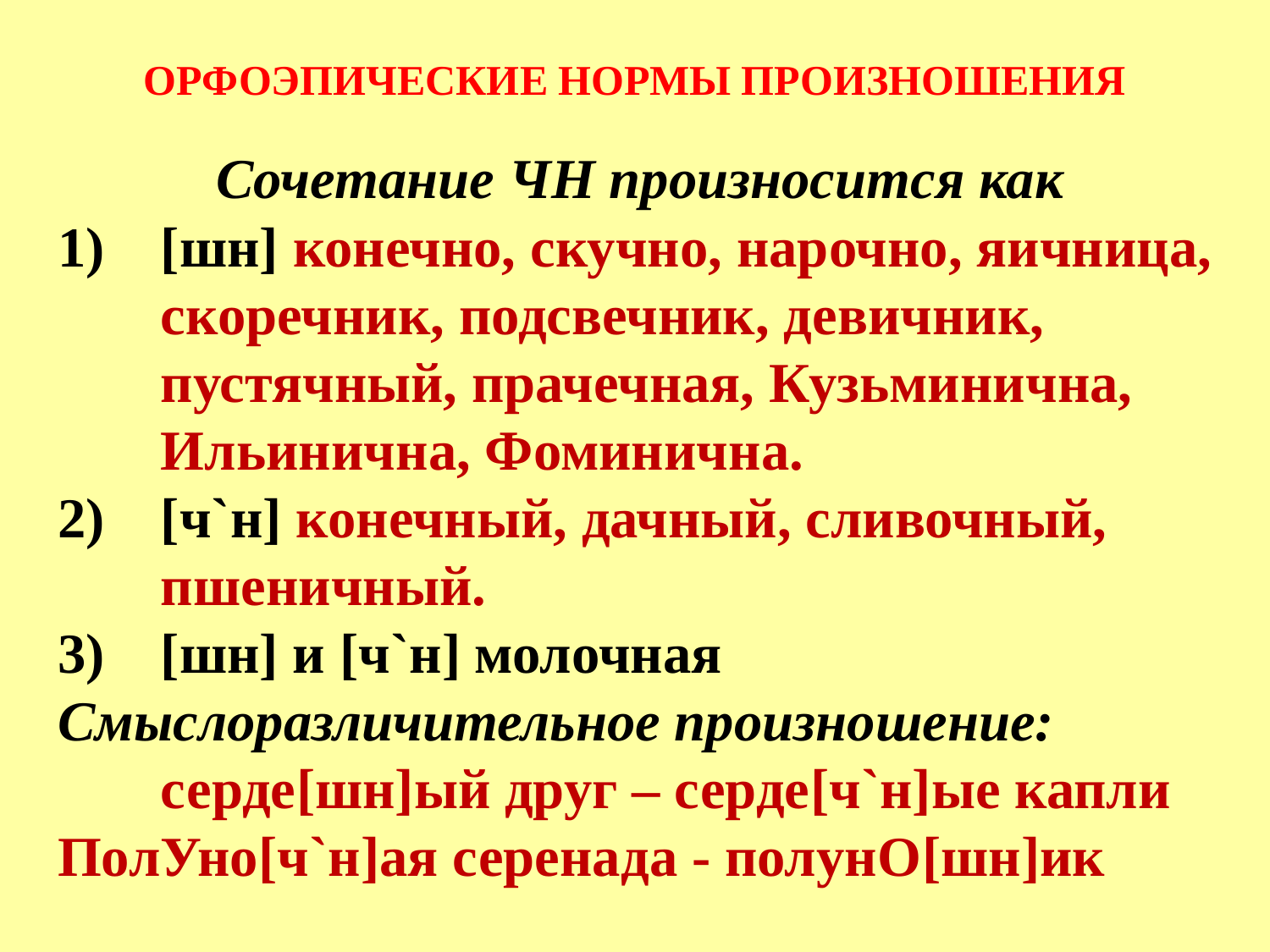

ОРФОЭПИЧЕСКИЕ НОРМЫ ПРОИЗНОШЕНИЯ
Сочетание ЧН произносится как
[шн] конечно, скучно, нарочно, яичница, скоречник, подсвечник, девичник, пустячный, прачечная, Кузьминична, Ильинична, Фоминична.
[ч`н] конечный, дачный, сливочный, пшеничный.
[шн] и [ч`н] молочная
Смыслоразличительное произношение: серде[шн]ый друг – серде[ч`н]ые капли
ПолУно[ч`н]ая серенада - полунО[шн]ик